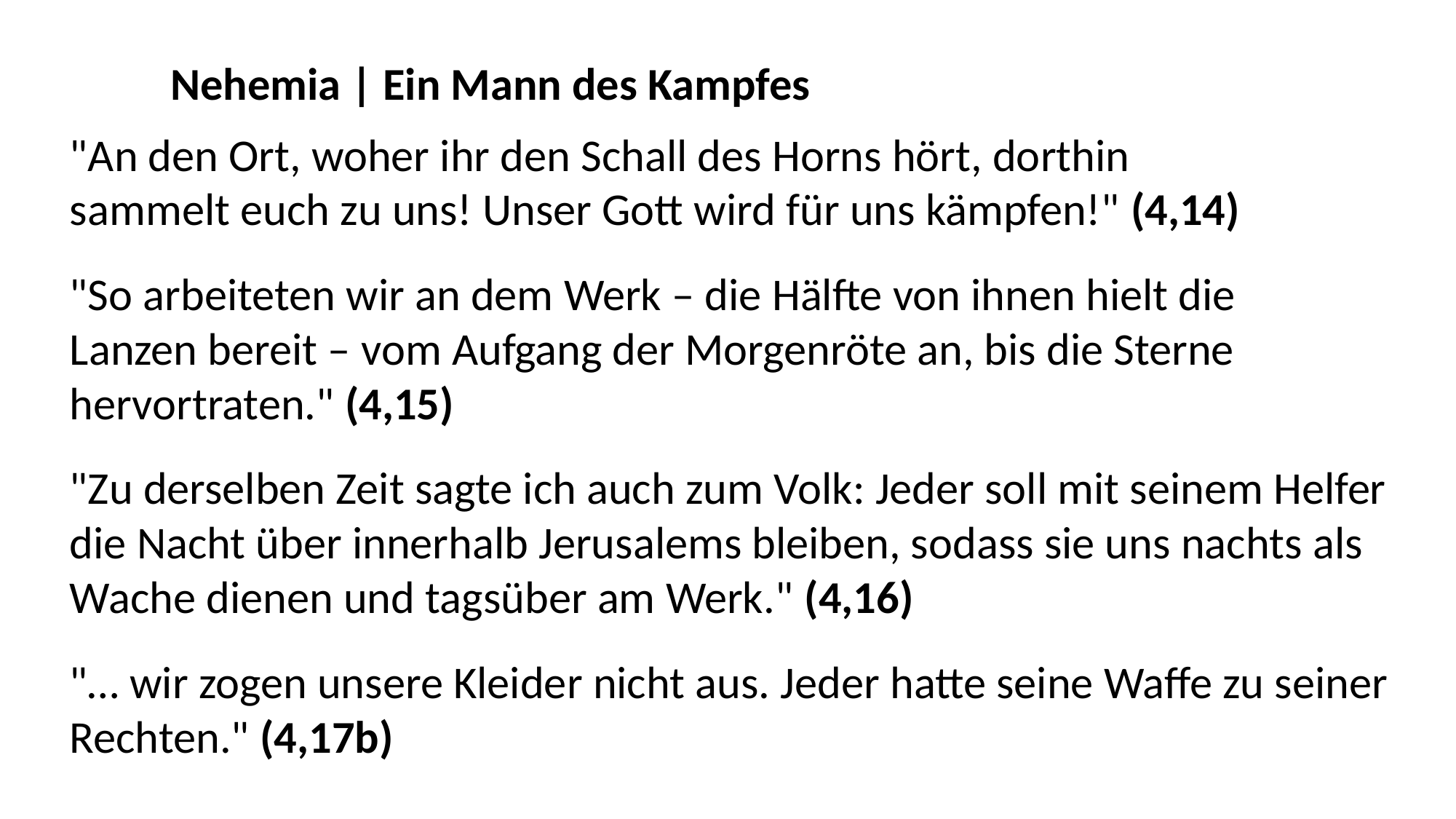

Nehemia | Ein Mann des Kampfes
"An den Ort, woher ihr den Schall des Horns hört, dorthin sammelt euch zu uns! Unser Gott wird für uns kämpfen!" (4,14)
"So arbeiteten wir an dem Werk – die Hälfte von ihnen hielt die Lanzen bereit – vom Aufgang der Morgenröte an, bis die Sterne hervortraten." (4,15)
"Zu derselben Zeit sagte ich auch zum Volk: Jeder soll mit seinem Helfer die Nacht über innerhalb Jerusalems bleiben, sodass sie uns nachts als Wache dienen und tagsüber am Werk." (4,16)
"… wir zogen unsere Kleider nicht aus. Jeder hatte seine Waffe zu seiner Rechten." (4,17b)